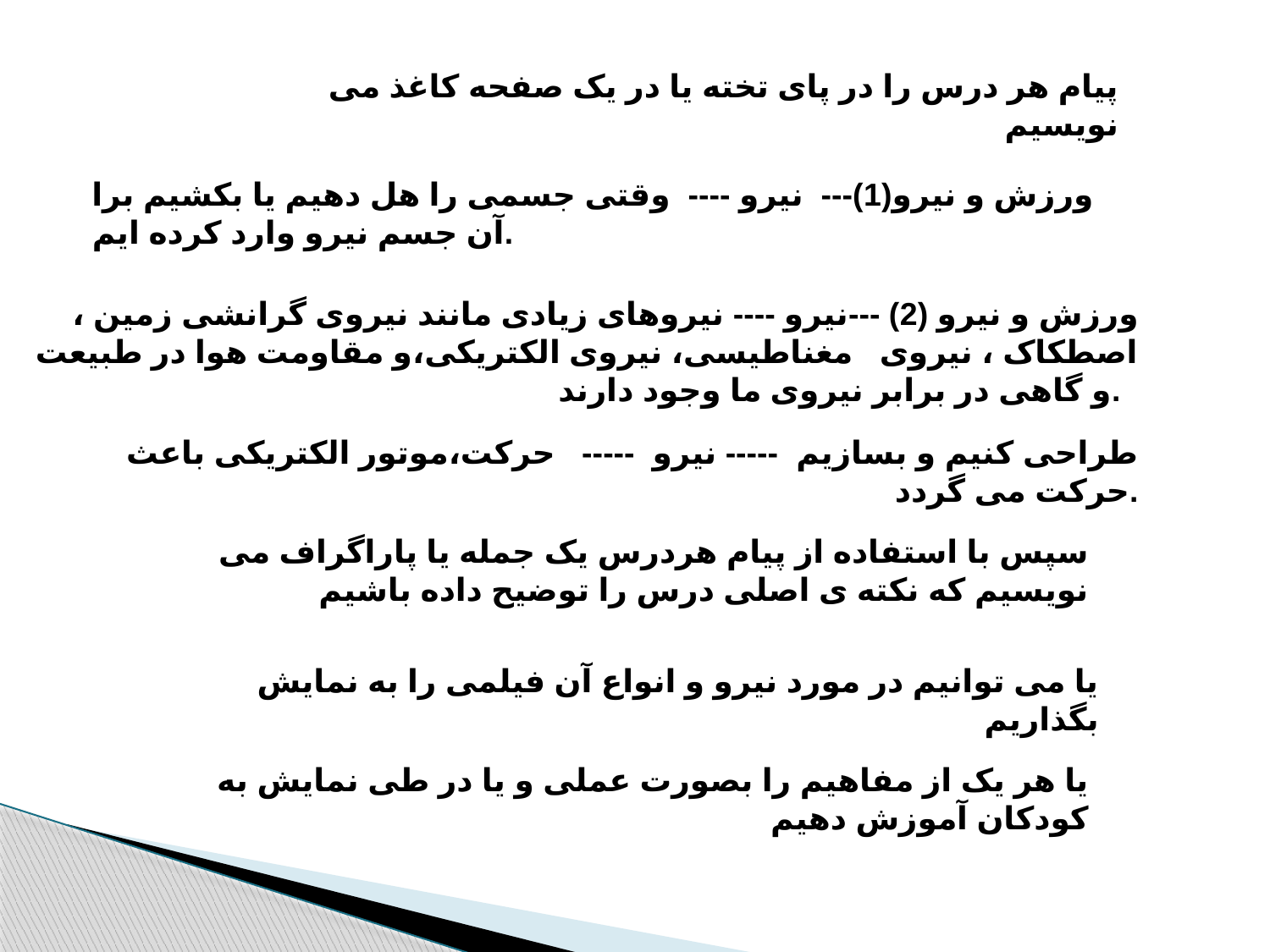

پیام هر درس را در پای تخته یا در یک صفحه کاغذ می نویسیم
ورزش و نیرو(1)---  نیرو ----  وقتی جسمی را هل دهیم یا بکشیم برا آن جسم نیرو وارد کرده ایم.
 ورزش و نیرو (2) ---نیرو ---- نیروهای زیادی مانند نیروی گرانشی زمین ، اصطکاک ، نیروی   مغناطیسی، نیروی الکتریکی،و مقاومت هوا در طبیعت و گاهی در برابر نیروی ما وجود دارند.
طراحی کنیم و بسازیم  ----- نیرو  -----   حرکت،موتور الکتریکی باعث حرکت می گردد.
سپس با استفاده از پیام هردرس یک جمله یا پاراگراف می نویسیم که نکته ی اصلی درس را توضیح داده باشیم
یا می توانیم در مورد نیرو و انواع آن فیلمی را به نمایش بگذاریم
یا هر یک از مفاهیم را بصورت عملی و یا در طی نمایش به کودکان آموزش دهیم